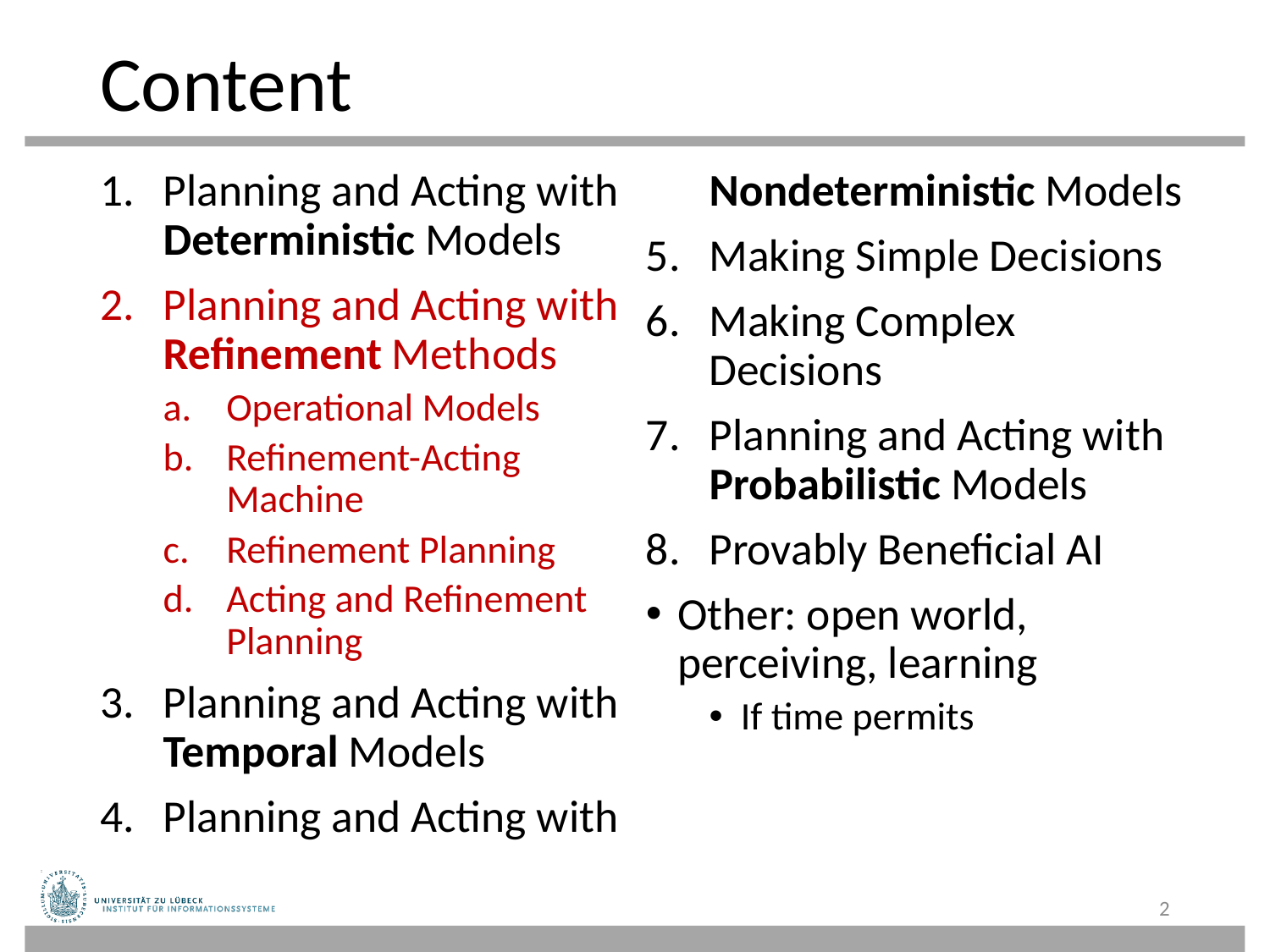

# Content
Planning and Acting with Deterministic Models
Planning and Acting with Refinement Methods
Operational Models
Refinement-Acting Machine
Refinement Planning
Acting and Refinement Planning
Planning and Acting with Temporal Models
Planning and Acting with Nondeterministic Models
Making Simple Decisions
Making Complex Decisions
Planning and Acting with Probabilistic Models
Provably Beneficial AI
Other: open world, perceiving, learning
If time permits
2